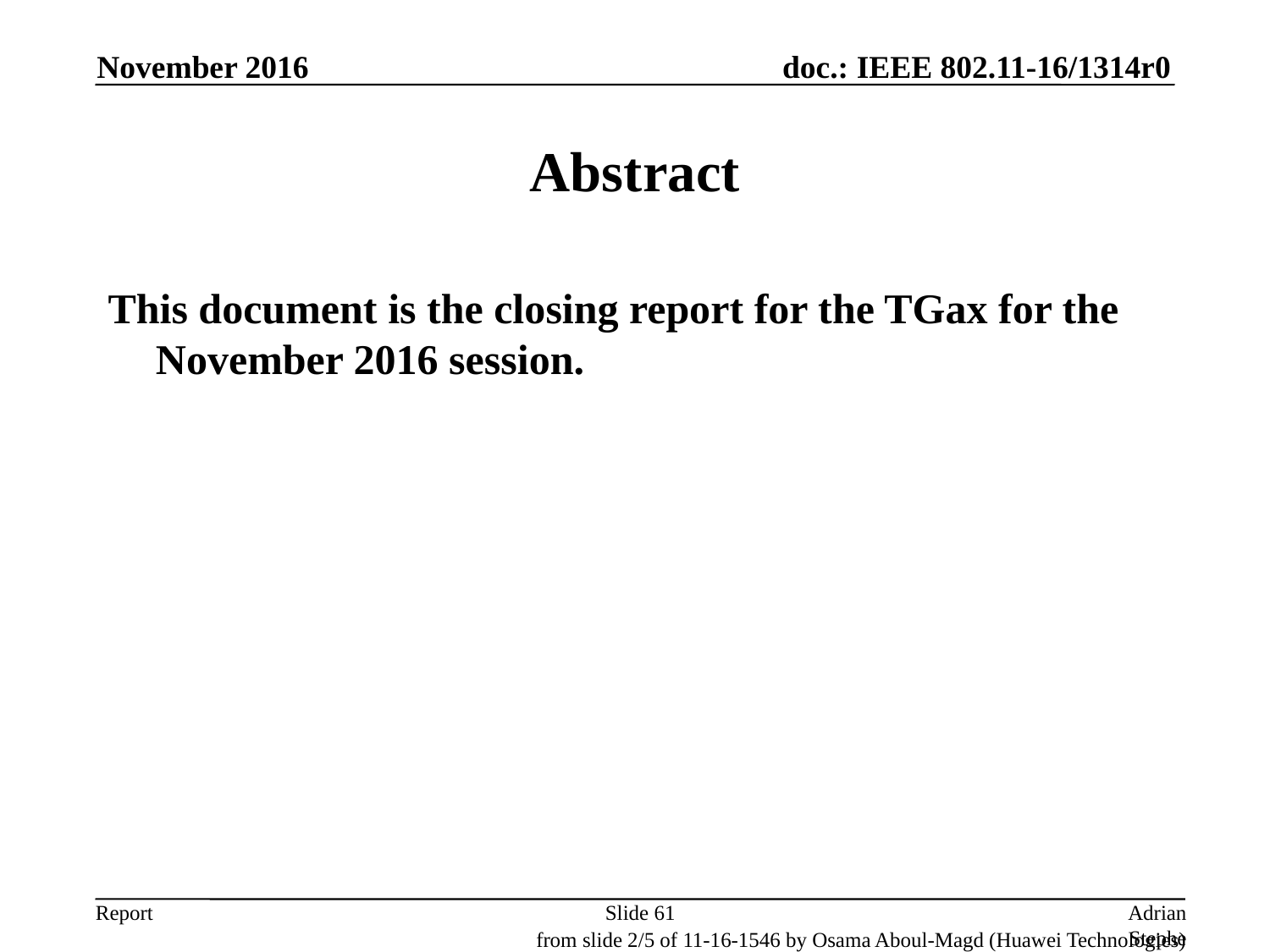

November 2016
# Abstract
This document is the closing report for the TGax for the November 2016 session.
Slide 61
Adrian Stephens, Intel Corporation
from slide 2/5 of 11-16-1546 by Osama Aboul-Magd (Huawei Technologies)